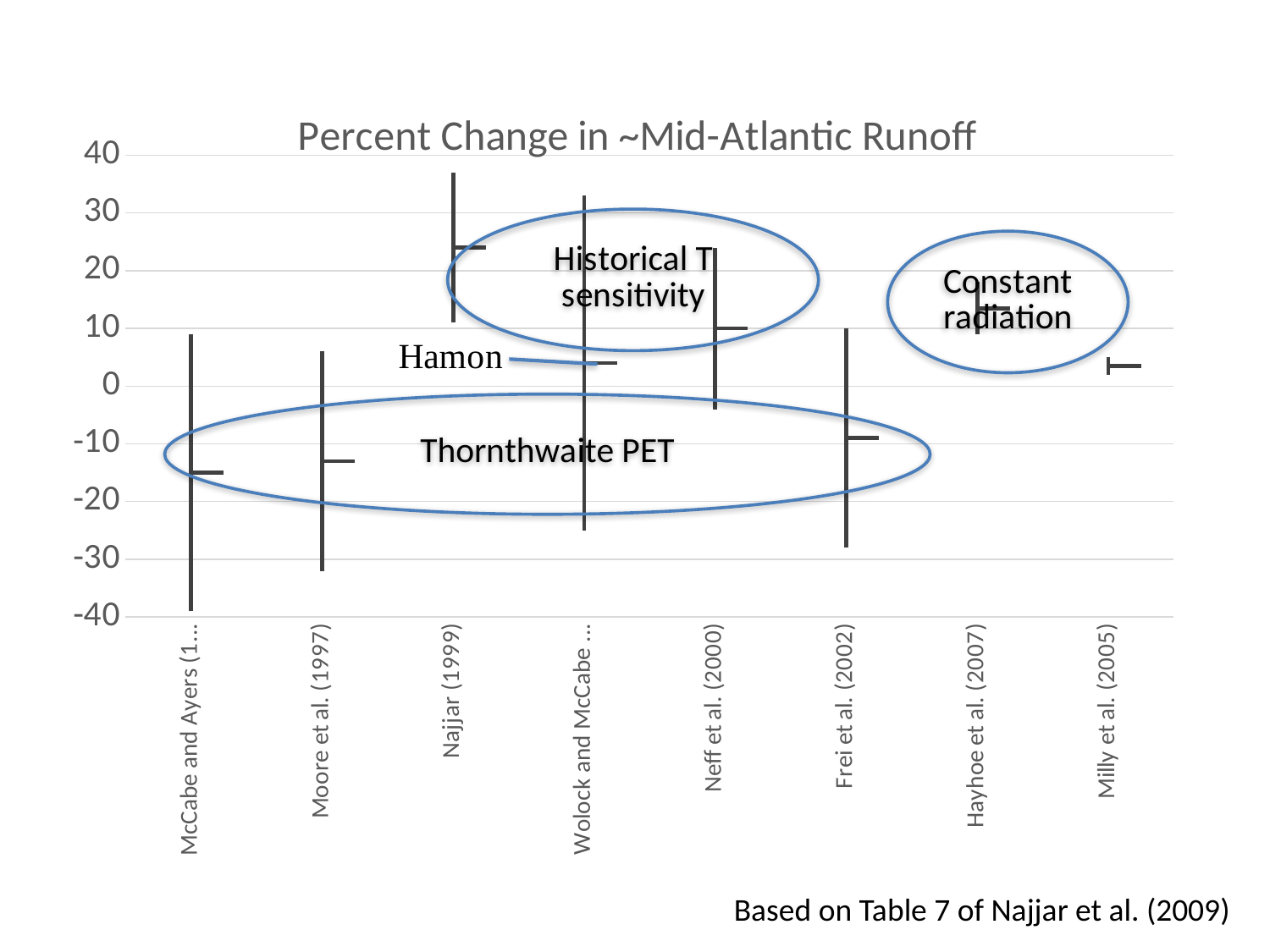

[unsupported chart]

Based on Table 7 of Najjar et al. (2009)